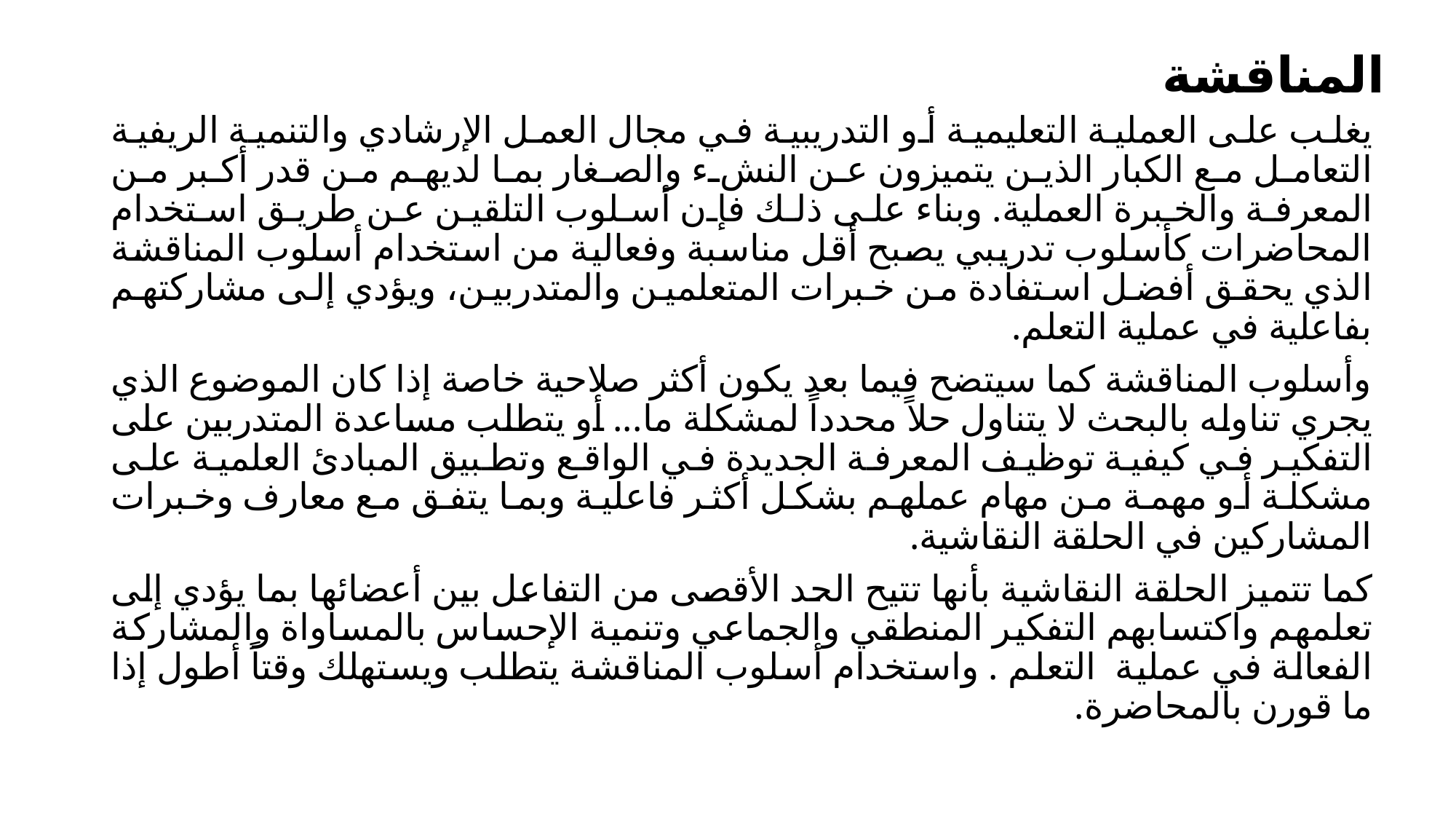

# المناقشة
يغلب على العملية التعليمية أو التدريبية في مجال العمل الإرشادي والتنمية الريفية التعامل مع الكبار الذين يتميزون عن النشء والصغار بما لديهم من قدر أكبر من المعرفة والخبرة العملية. وبناء على ذلك فإن أسلوب التلقين عن طريق استخدام المحاضرات كأسلوب تدريبي يصبح أقل مناسبة وفعالية من استخدام أسلوب المناقشة الذي يحقق أفضل استفادة من خبرات المتعلمين والمتدربين، ويؤدي إلى مشاركتهم بفاعلية في عملية التعلم.
وأسلوب المناقشة كما سيتضح فيما بعد يكون أكثر صلاحية خاصة إذا كان الموضوع الذي يجري تناوله بالبحث لا يتناول حلاً محدداً لمشكلة ما... أو يتطلب مساعدة المتدربين على التفكير في كيفية توظيف المعرفة الجديدة في الواقع وتطبيق المبادئ العلمية على مشكلة أو مهمة من مهام عملهم بشكل أكثر فاعلية وبما يتفق مع معارف وخبرات المشاركين في الحلقة النقاشية.
كما تتميز الحلقة النقاشية بأنها تتيح الحد الأقصى من التفاعل بين أعضائها بما يؤدي إلى تعلمهم واكتسابهم التفكير المنطقي والجماعي وتنمية الإحساس بالمساواة والمشاركة الفعالة في عملية  التعلم . واستخدام أسلوب المناقشة يتطلب ويستهلك وقتاً أطول إذا ما قورن بالمحاضرة.